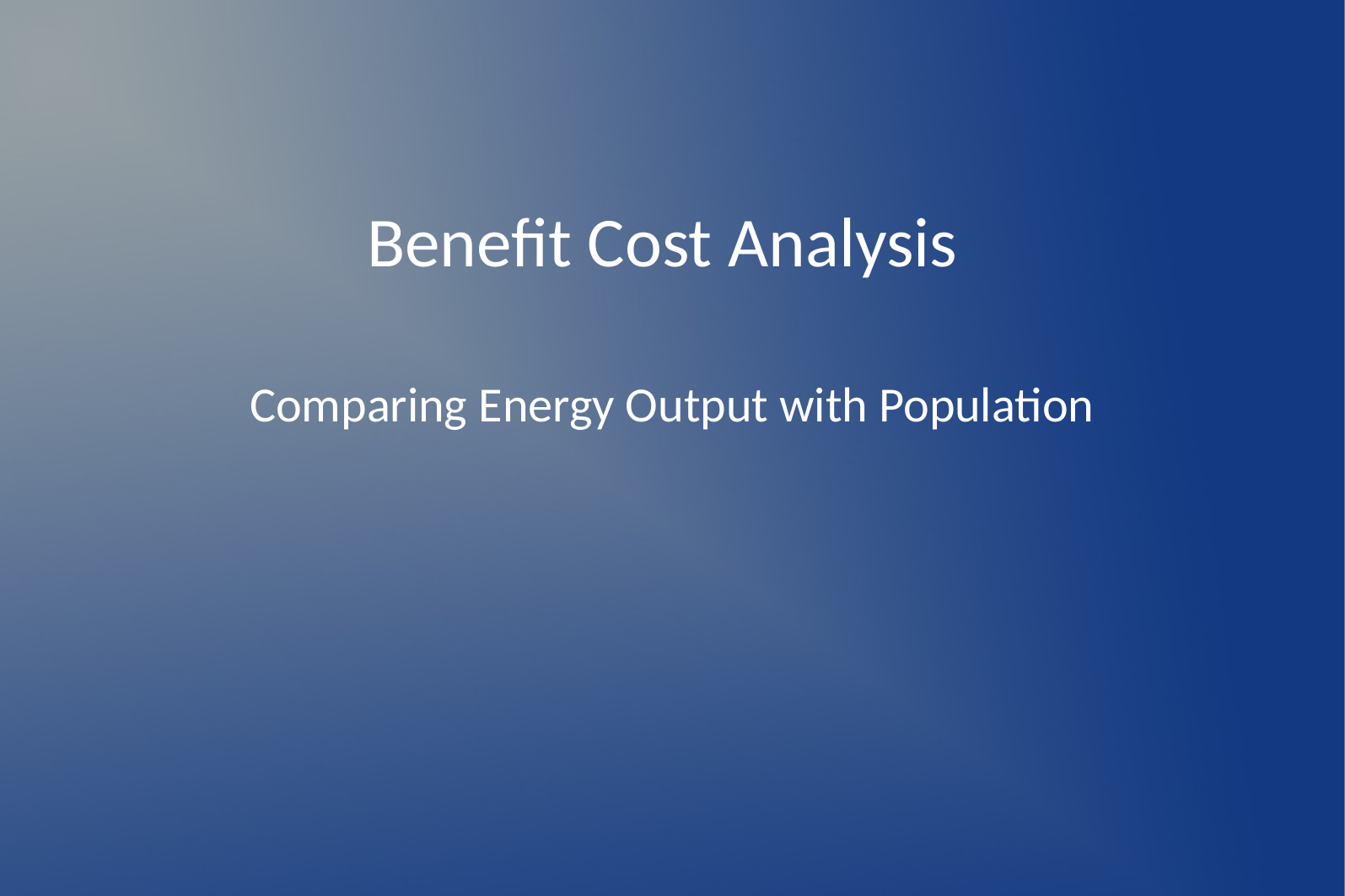

Benefit Cost Analysis
Comparing Energy Output with Population